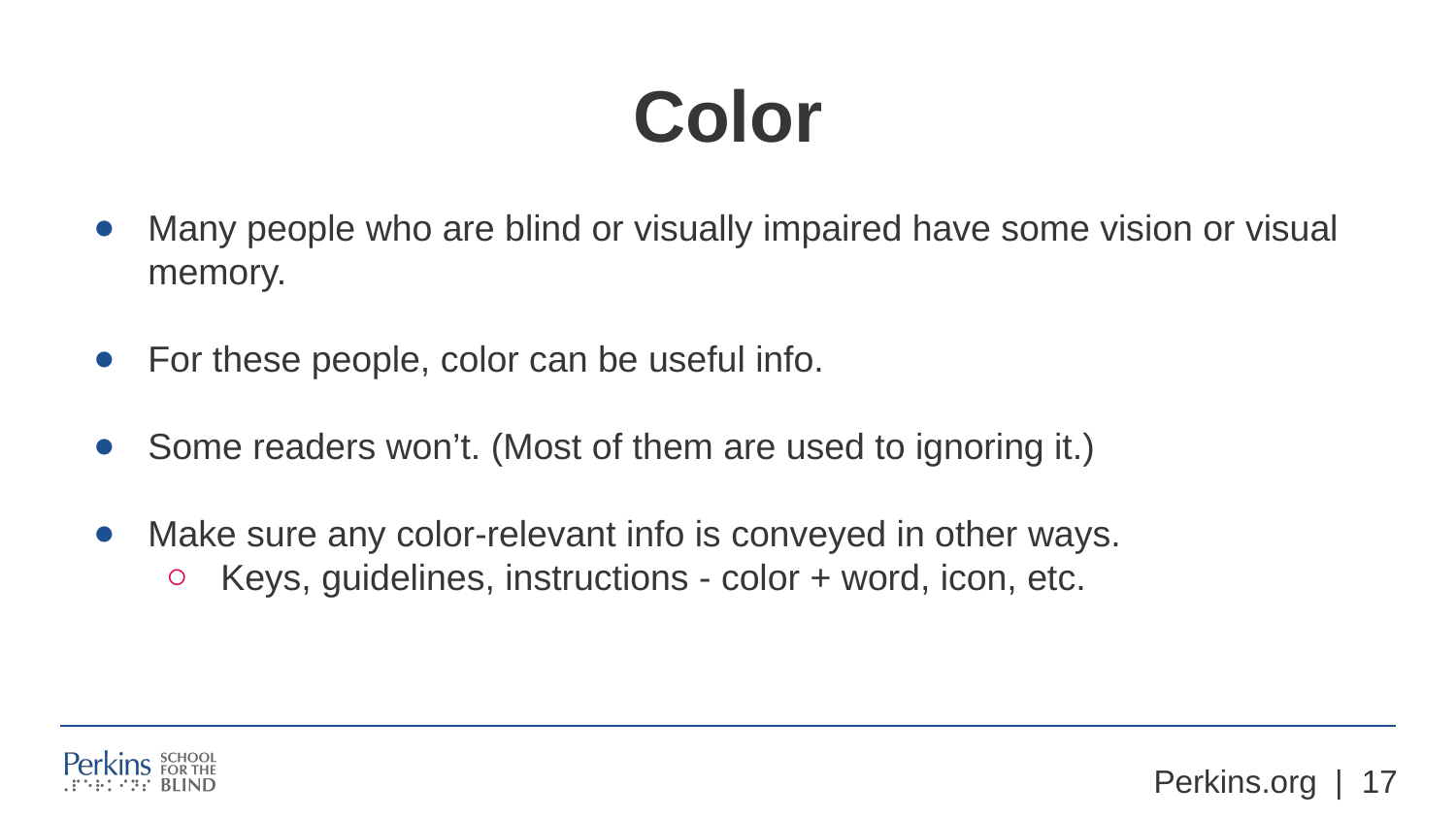

# Color
Many people who are blind or visually impaired have some vision or visual memory.
For these people, color can be useful info.
Some readers won’t. (Most of them are used to ignoring it.)
Make sure any color-relevant info is conveyed in other ways.
Keys, guidelines, instructions - color + word, icon, etc.
Perkins.org  |  17